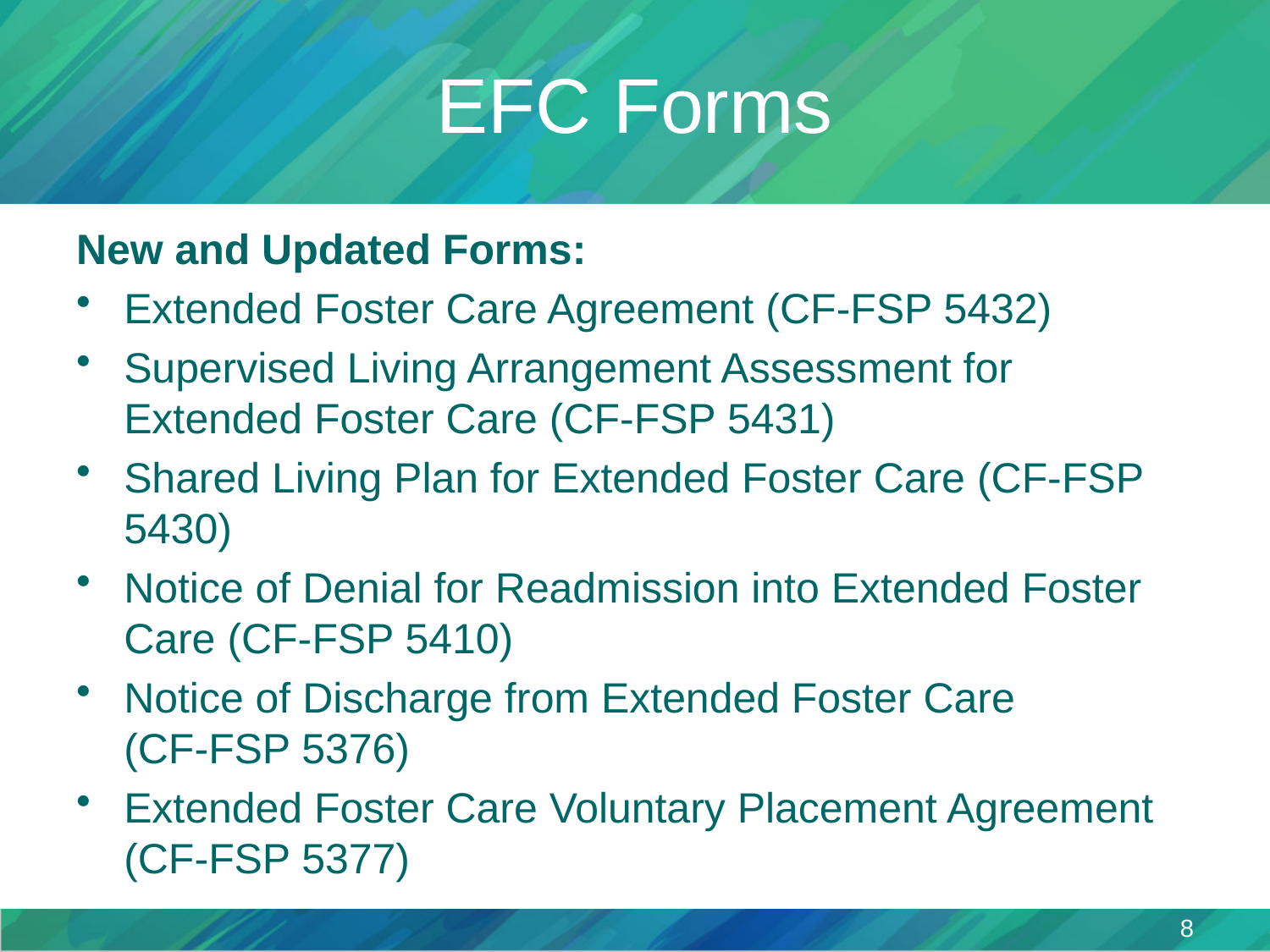

# EFC Forms
New and Updated Forms:
Extended Foster Care Agreement (CF-FSP 5432)
Supervised Living Arrangement Assessment for Extended Foster Care (CF-FSP 5431)
Shared Living Plan for Extended Foster Care (CF-FSP 5430)
Notice of Denial for Readmission into Extended Foster Care (CF-FSP 5410)
Notice of Discharge from Extended Foster Care
(CF-FSP 5376)
Extended Foster Care Voluntary Placement Agreement (CF-FSP 5377)

8